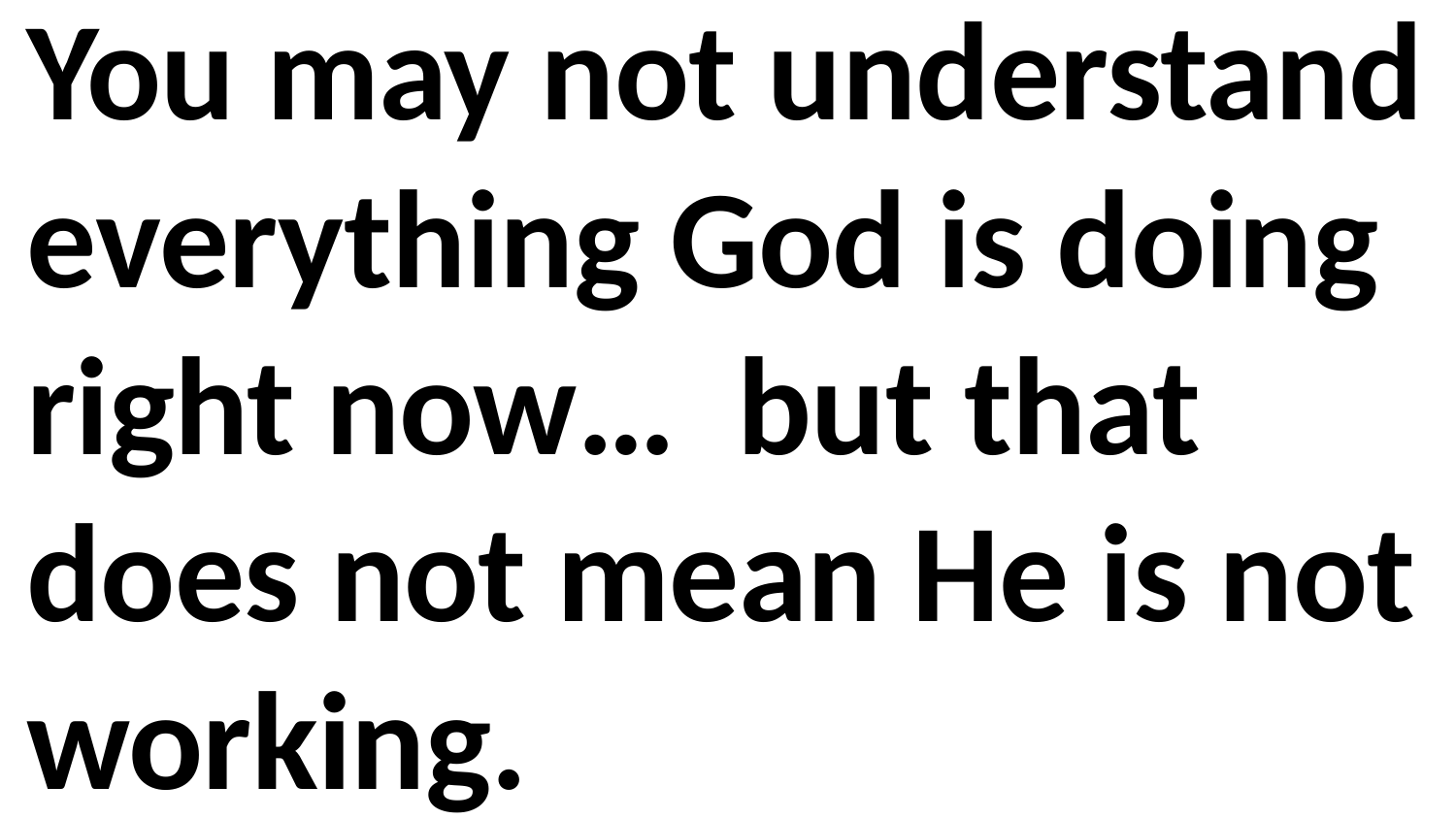

You may not understand everything God is doing right now…  but that does not mean He is not working.